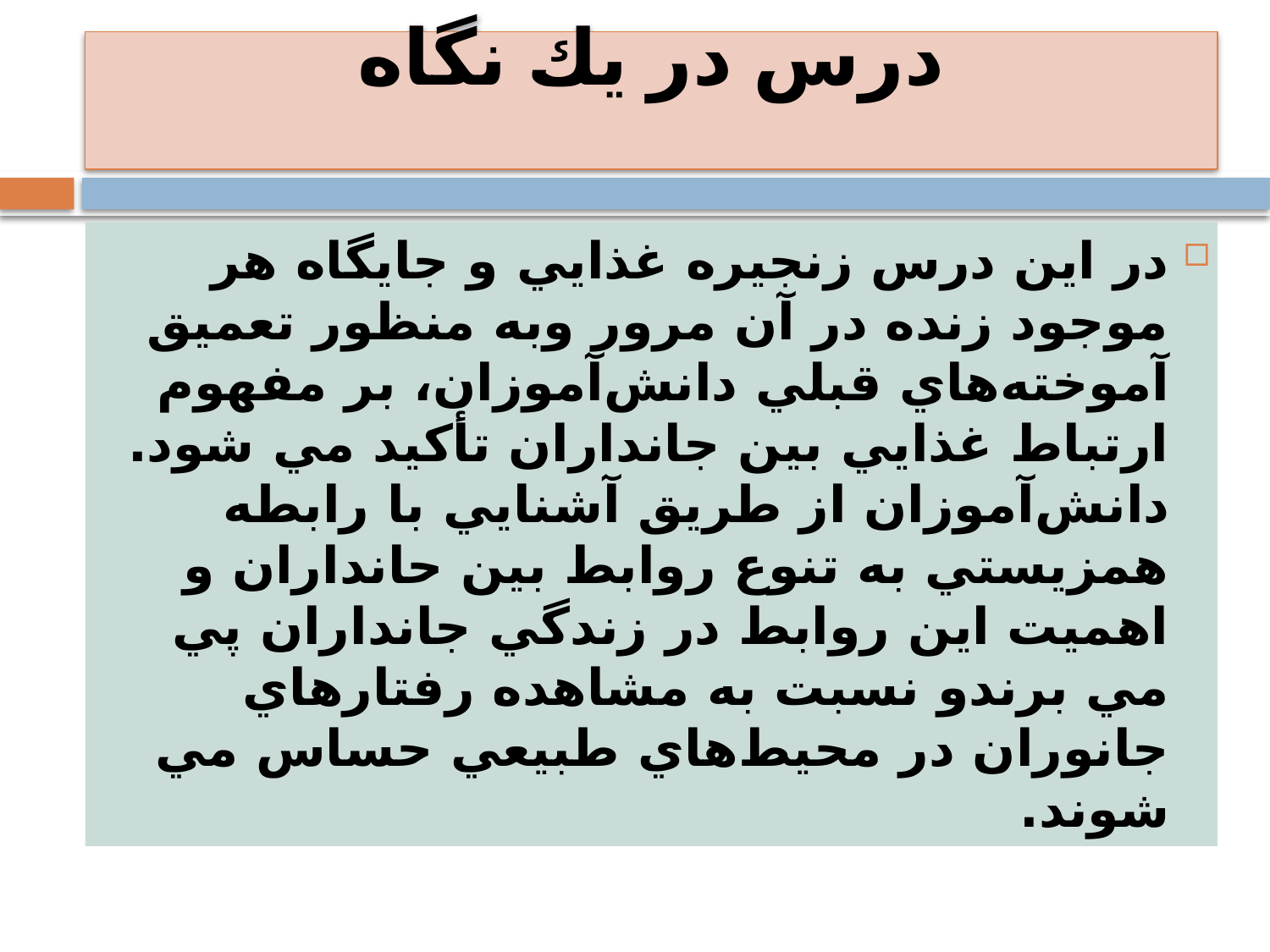

# درس در يك نگاه
در اين درس زنجيره غذايي و جايگاه هر موجود زنده در آن مرور وبه منظور تعميق آموخته‌هاي قبلي دانش‌آموزان، بر مفهوم ارتباط غذايي بين جانداران تأكيد مي شود. دانش‌آموزان از طريق آشنايي با رابطه همزيستي به تنوع روابط بين حانداران و اهميت اين روابط در زندگي جانداران پي مي برندو نسبت به مشاهده رفتارهاي جانوران در محيط‌هاي طبيعي حساس مي شوند.